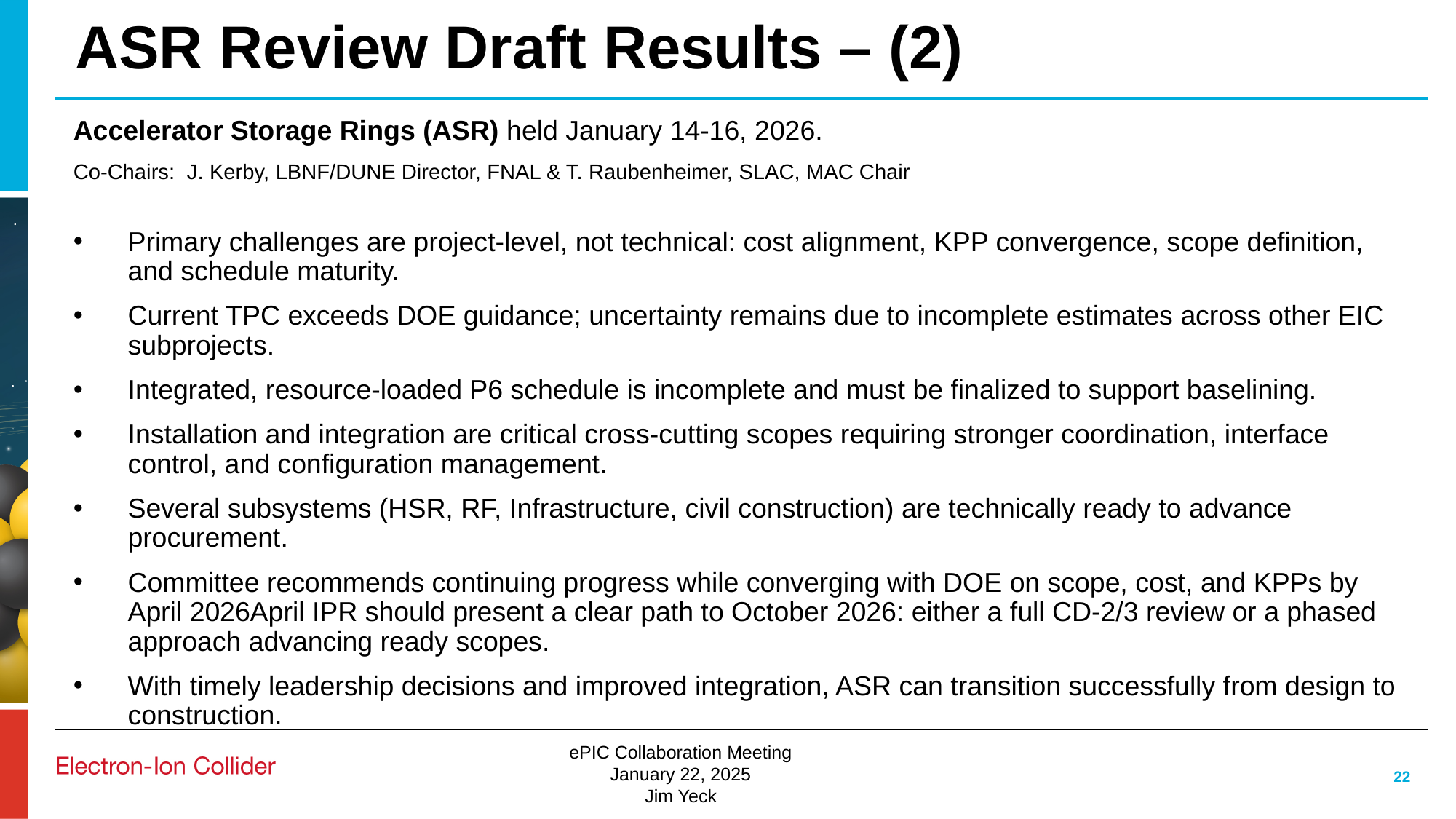

# ASR Review Draft Results – (2)
Accelerator Storage Rings (ASR) held January 14-16, 2026.
Co-Chairs:  J. Kerby, LBNF/DUNE Director, FNAL & T. Raubenheimer, SLAC, MAC Chair

Primary challenges are project-level, not technical: cost alignment, KPP convergence, scope definition, and schedule maturity.
Current TPC exceeds DOE guidance; uncertainty remains due to incomplete estimates across other EIC subprojects.
Integrated, resource-loaded P6 schedule is incomplete and must be finalized to support baselining.
Installation and integration are critical cross-cutting scopes requiring stronger coordination, interface control, and configuration management.
Several subsystems (HSR, RF, Infrastructure, civil construction) are technically ready to advance procurement.
Committee recommends continuing progress while converging with DOE on scope, cost, and KPPs by April 2026April IPR should present a clear path to October 2026: either a full CD-2/3 review or a phased approach advancing ready scopes.
With timely leadership decisions and improved integration, ASR can transition successfully from design to construction.
22